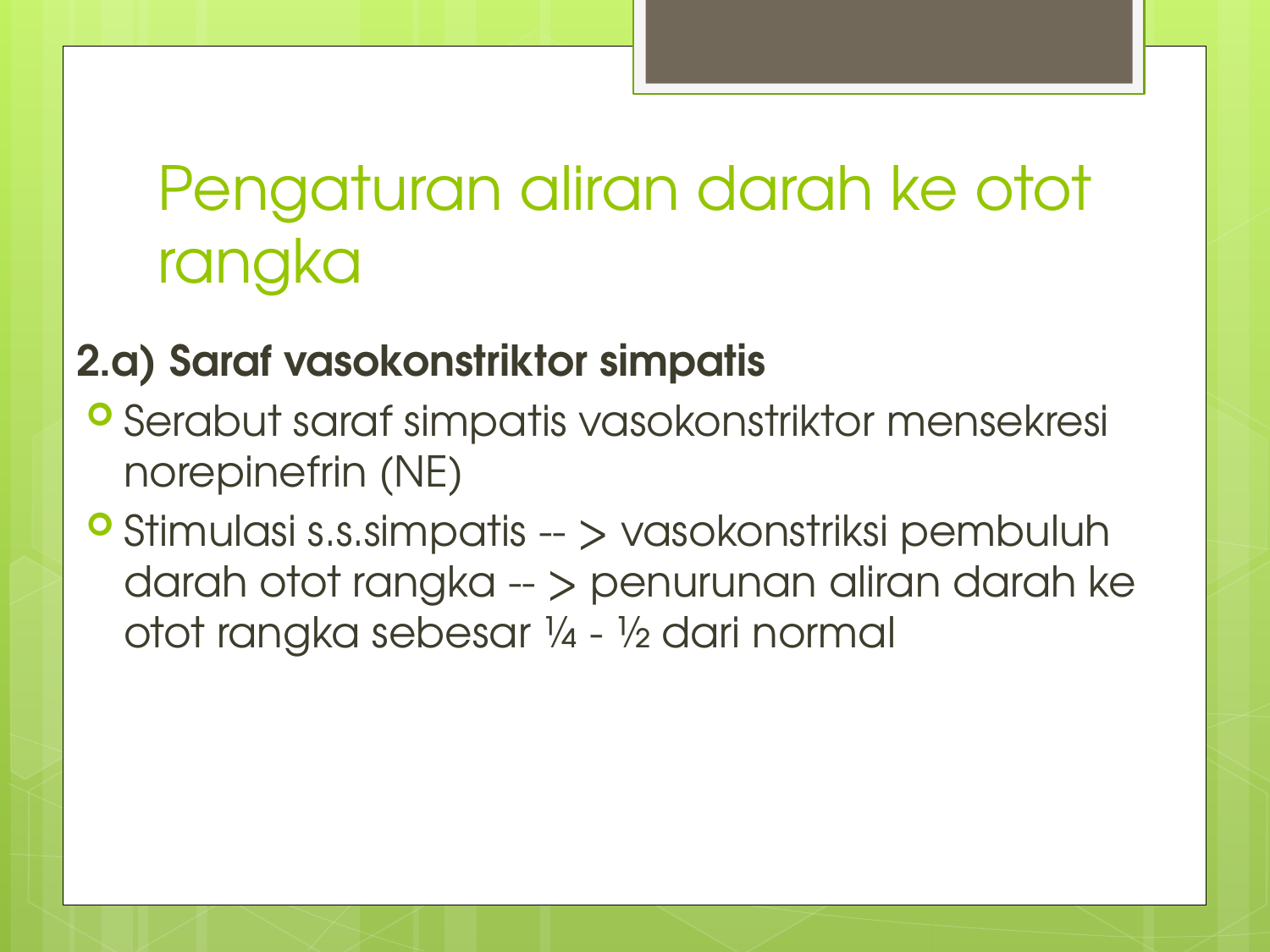

# Pengaturan aliran darah ke otot rangka
2.a) Saraf vasokonstriktor simpatis
Serabut saraf simpatis vasokonstriktor mensekresi norepinefrin (NE)
Stimulasi s.s.simpatis -- > vasokonstriksi pembuluh darah otot rangka -- > penurunan aliran darah ke otot rangka sebesar ¼ - ½ dari normal